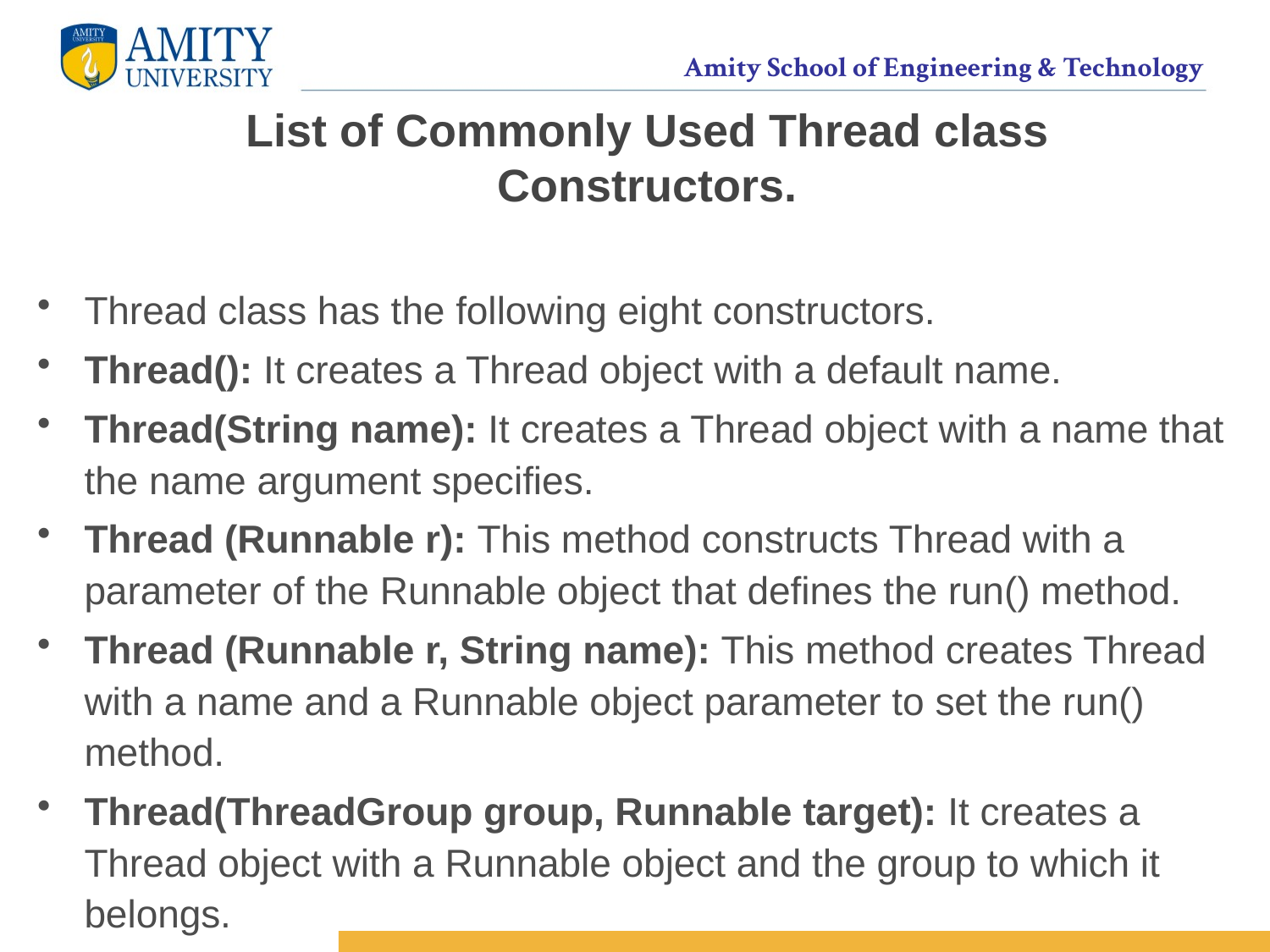

# List of Commonly Used Thread class Constructors.
Thread class has the following eight constructors.
Thread(): It creates a Thread object with a default name.
Thread(String name): It creates a Thread object with a name that the name argument specifies.
Thread (Runnable r): This method constructs Thread with a parameter of the Runnable object that defines the run() method.
Thread (Runnable r, String name): This method creates Thread with a name and a Runnable object parameter to set the run() method.
Thread(ThreadGroup group, Runnable target): It creates a Thread object with a Runnable object and the group to which it belongs.